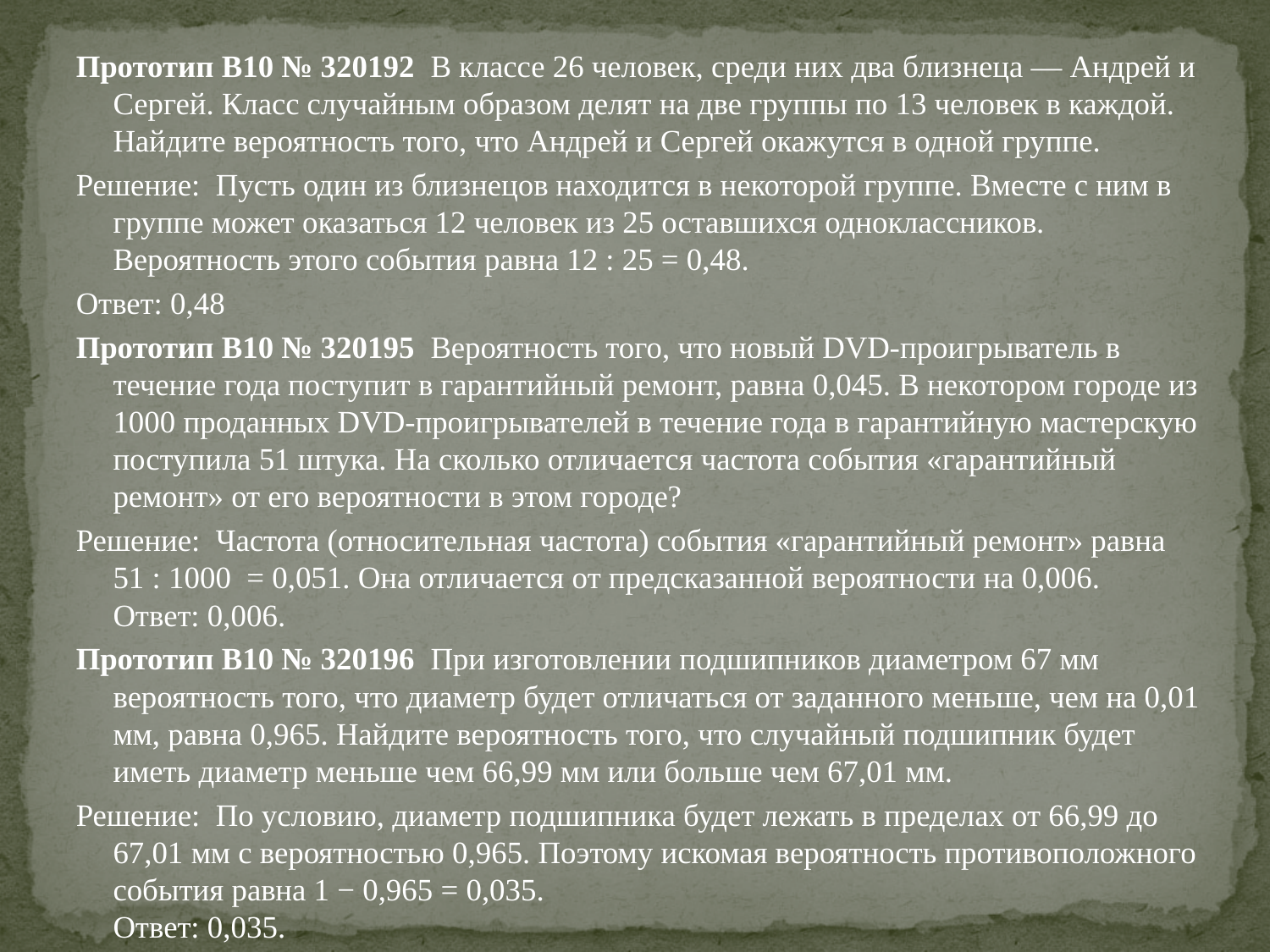

#
Прототип B10 № 320192  В классе 26 человек, среди них два близнеца — Андрей и Сергей. Класс случайным образом делят на две группы по 13 человек в каждой. Найдите вероятность того, что Андрей и Сергей окажутся в одной группе.
Решeние:  Пусть один из близнецов находится в некоторой группе. Вместе с ним в группе может оказаться 12 человек из 25 оставшихся одноклассников. Вероятность этого события равна 12 : 25 = 0,48.
Ответ: 0,48
Прототип B10 № 320195  Вероятность того, что новый DVD-проигрыватель в течение года поступит в гарантийный ремонт, равна 0,045. В некотором городе из 1000 проданных DVD-проигрывателей в течение года в гарантийную мастерскую поступила 51 штука. На сколько отличается частота события «гарантийный ремонт» от его вероятности в этом городе?
Решeние:  Частота (относительная частота) события «гарантийный ремонт» равна 51 : 1000  = 0,051. Она отличается от предсказанной вероятности на 0,006. 
Ответ: 0,006.
Прототип B10 № 320196  При изготовлении подшипников диаметром 67 мм вероятность того, что диаметр будет отличаться от заданного меньше, чем на 0,01 мм, равна 0,965. Найдите вероятность того, что случайный подшипник будет иметь диаметр меньше чем 66,99 мм или больше чем 67,01 мм.
Решeние:  По условию, диаметр подшипника будет лежать в пределах от 66,99 до 67,01 мм с вероятностью 0,965. Поэтому искомая вероятность противоположного события равна 1 − 0,965 = 0,035. 
Ответ: 0,035.